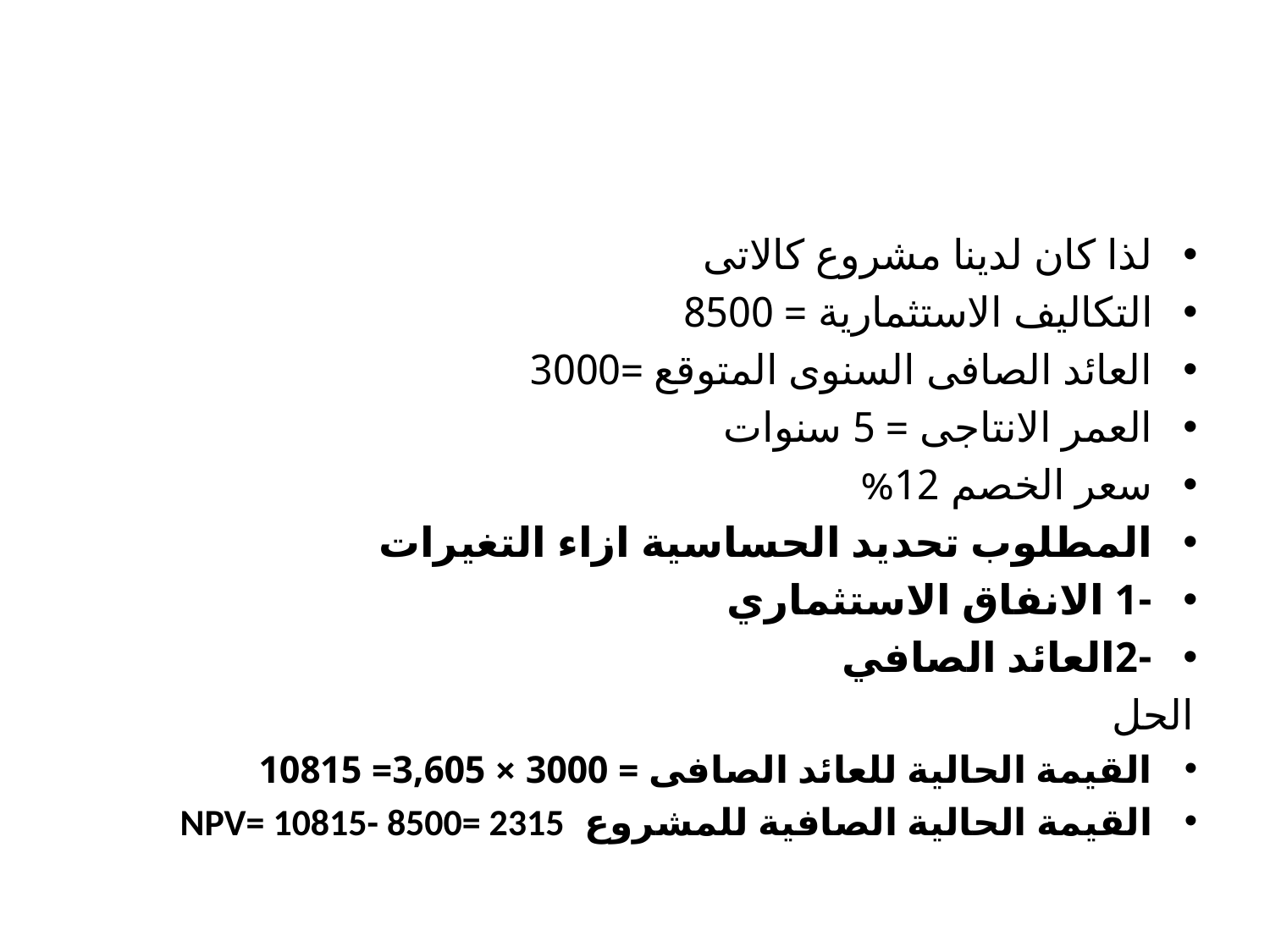

#
لذا كان لدينا مشروع كالاتى
التكاليف الاستثمارية = 8500
العائد الصافى السنوى المتوقع =3000
العمر الانتاجى = 5 سنوات
سعر الخصم 12%
المطلوب تحديد الحساسية ازاء التغيرات
-1 الانفاق الاستثماري
-2العائد الصافي
الحل
القيمة الحالية للعائد الصافى = 3000 × 3,605= 10815
القيمة الحالية الصافية للمشروع  NPV= 10815- 8500= 2315